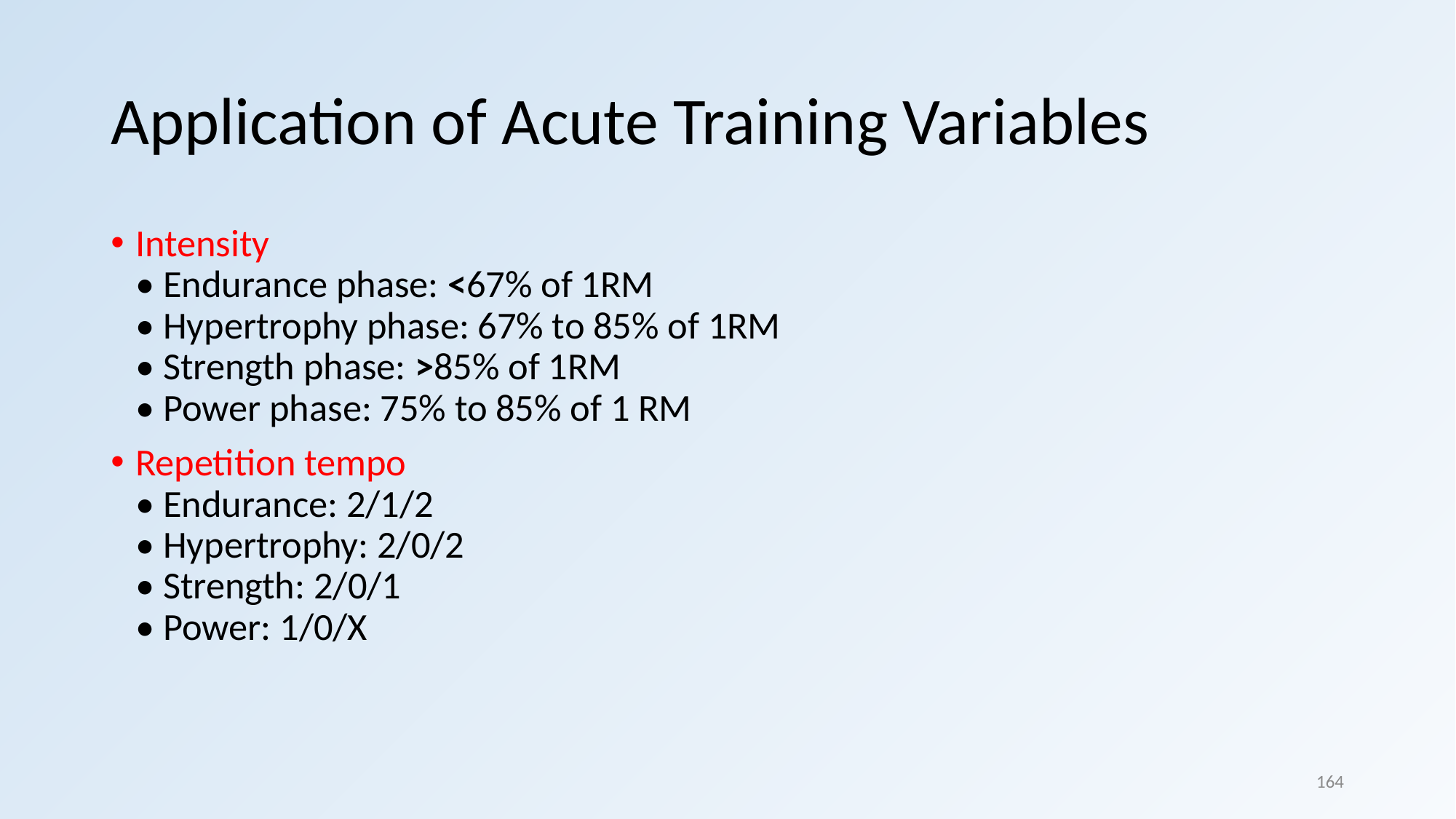

# Application of Acute Training Variables
Intensity
• Endurance phase: <67% of 1RM
• Hypertrophy phase: 67% to 85% of 1RM
• Strength phase: >85% of 1RM
• Power phase: 75% to 85% of 1 RM
Repetition tempo
• Endurance: 2/1/2
• Hypertrophy: 2/0/2
• Strength: 2/0/1
• Power: 1/0/X
164